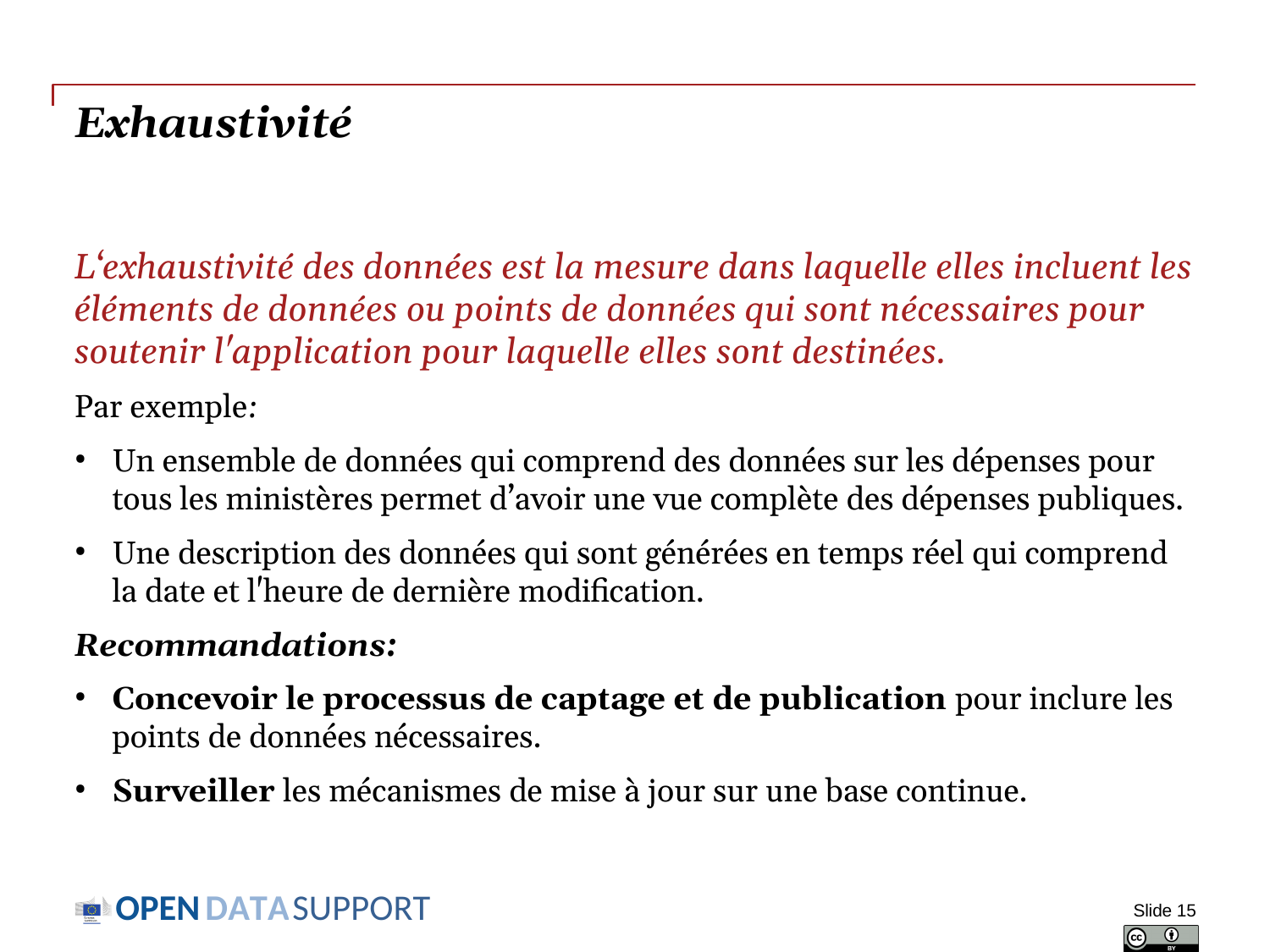

# Exhaustivité
L‘exhaustivité des données est la mesure dans laquelle elles incluent les éléments de données ou points de données qui sont nécessaires pour soutenir l'application pour laquelle elles sont destinées.
Par exemple:
Un ensemble de données qui comprend des données sur les dépenses pour tous les ministères permet d’avoir une vue complète des dépenses publiques.
Une description des données qui sont générées en temps réel qui comprend la date et l'heure de dernière modification.
Recommandations:
Concevoir le processus de captage et de publication pour inclure les points de données nécessaires.
Surveiller les mécanismes de mise à jour sur une base continue.
Slide 15